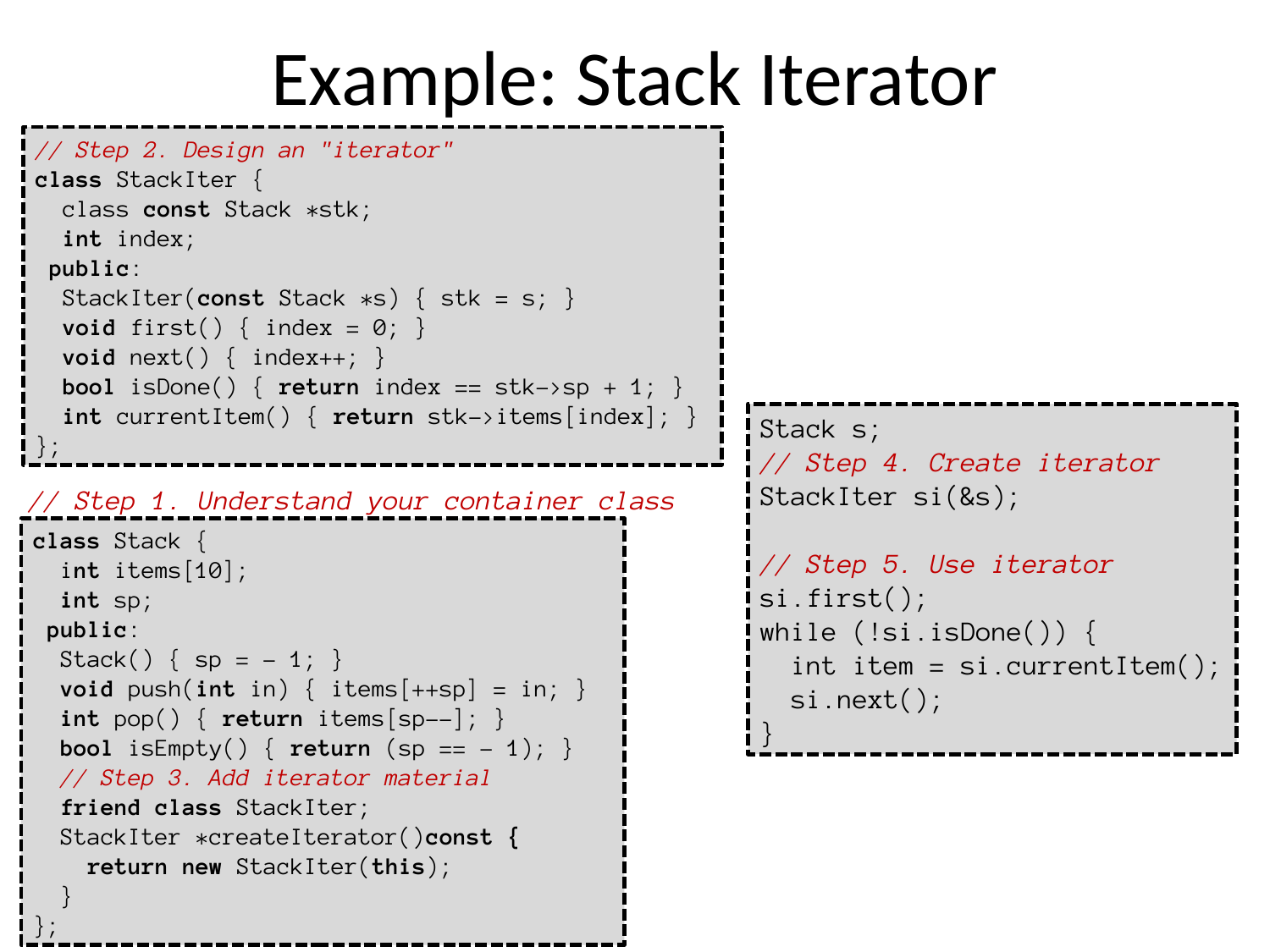

# Example: Stack Iterator
// Step 2. Design an "iterator"
class StackIter {
  class const Stack *stk;
  int index;
 public:
  StackIter(const Stack *s) { stk = s; }
  void first() { index = 0; }
  void next() { index++; }
  bool isDone() { return index == stk->sp + 1; }
  int currentItem() { return stk->items[index]; }
};
Stack s;
// Step 4. Create iterator
StackIter si(&s);

// Step 5. Use iterator
si.first();
while (!si.isDone()) {
  int item = si.currentItem();
  si.next();
}
 // Step 1. Understand your container class
class Stack {
  int items[10];
  int sp;
 public:
  Stack() { sp = - 1; }
  void push(int in) { items[++sp] = in; }
  int pop() { return items[sp--]; }
  bool isEmpty() { return (sp == - 1); }
  // Step 3. Add iterator material
  friend class StackIter;
  StackIter *createIterator()const {
    return new StackIter(this);
  }
};